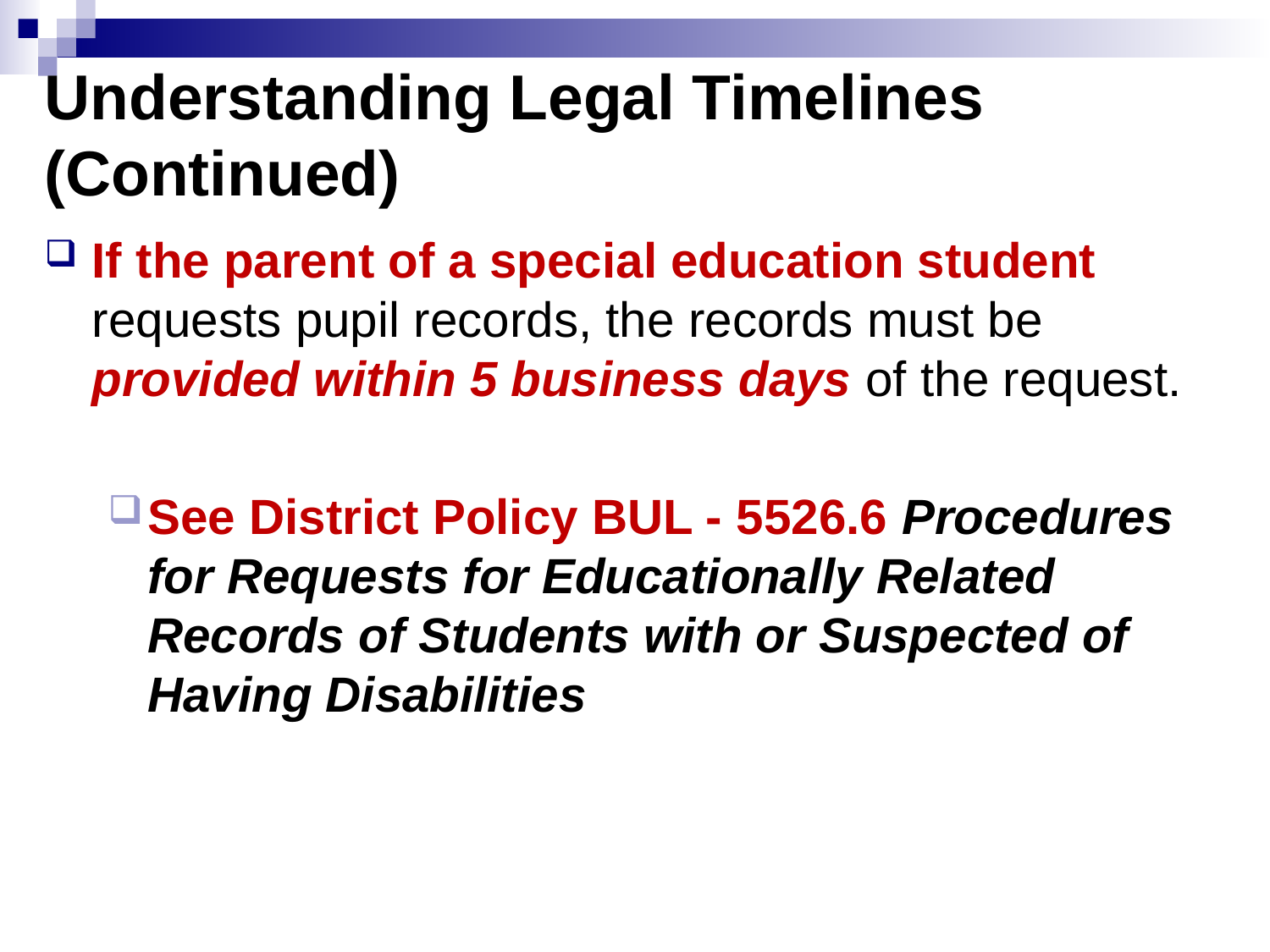

# Understanding Legal Timelines (Continued)
If the parent of a special education student requests pupil records, the records must be provided within 5 business days of the request.

See District Policy BUL - 5526.6 Procedures for Requests for Educationally Related Records of Students with or Suspected of Having Disabilities